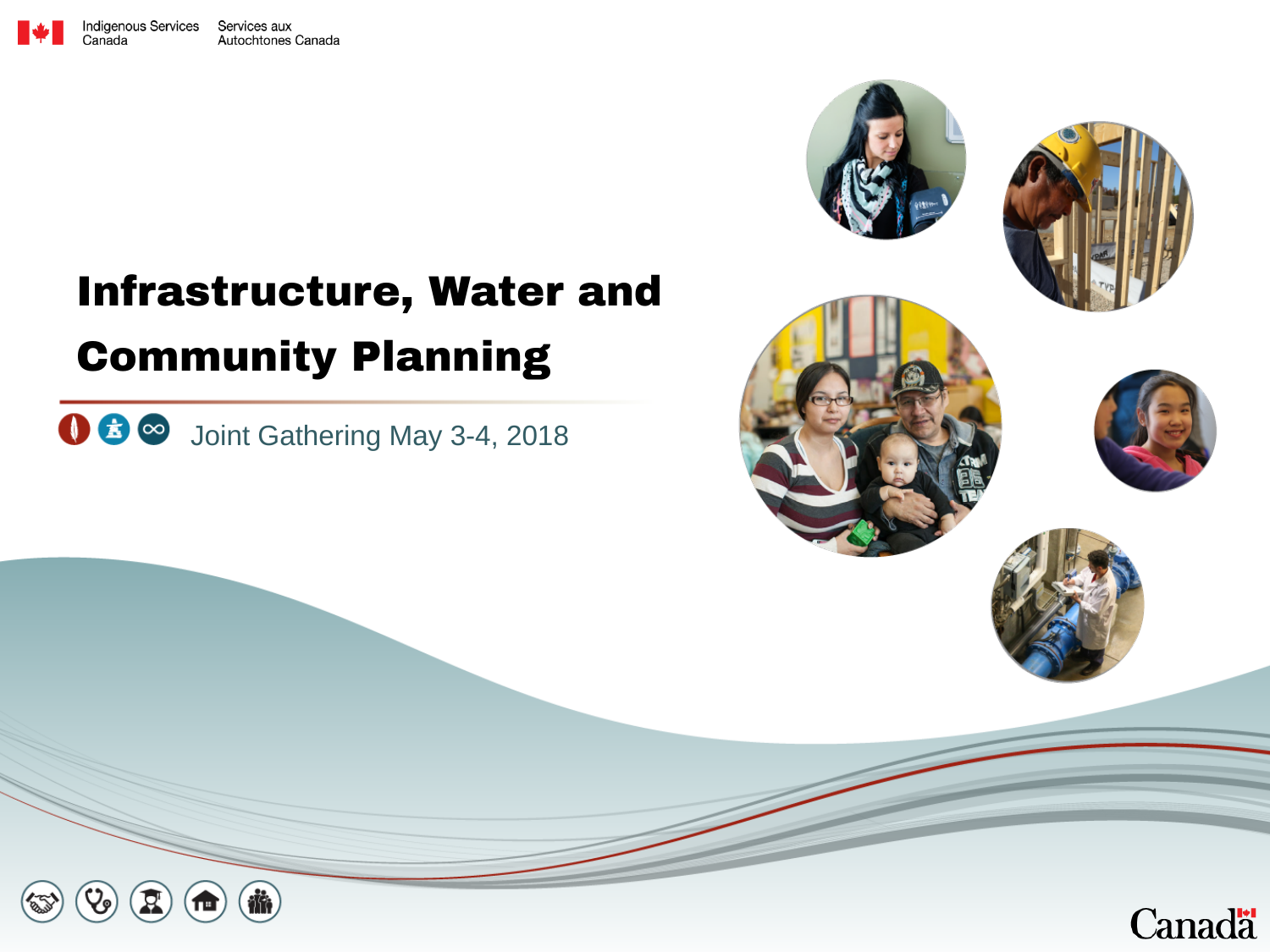

Infrastructure, Water and Community Planning
Joint Gathering May 3-4, 2018